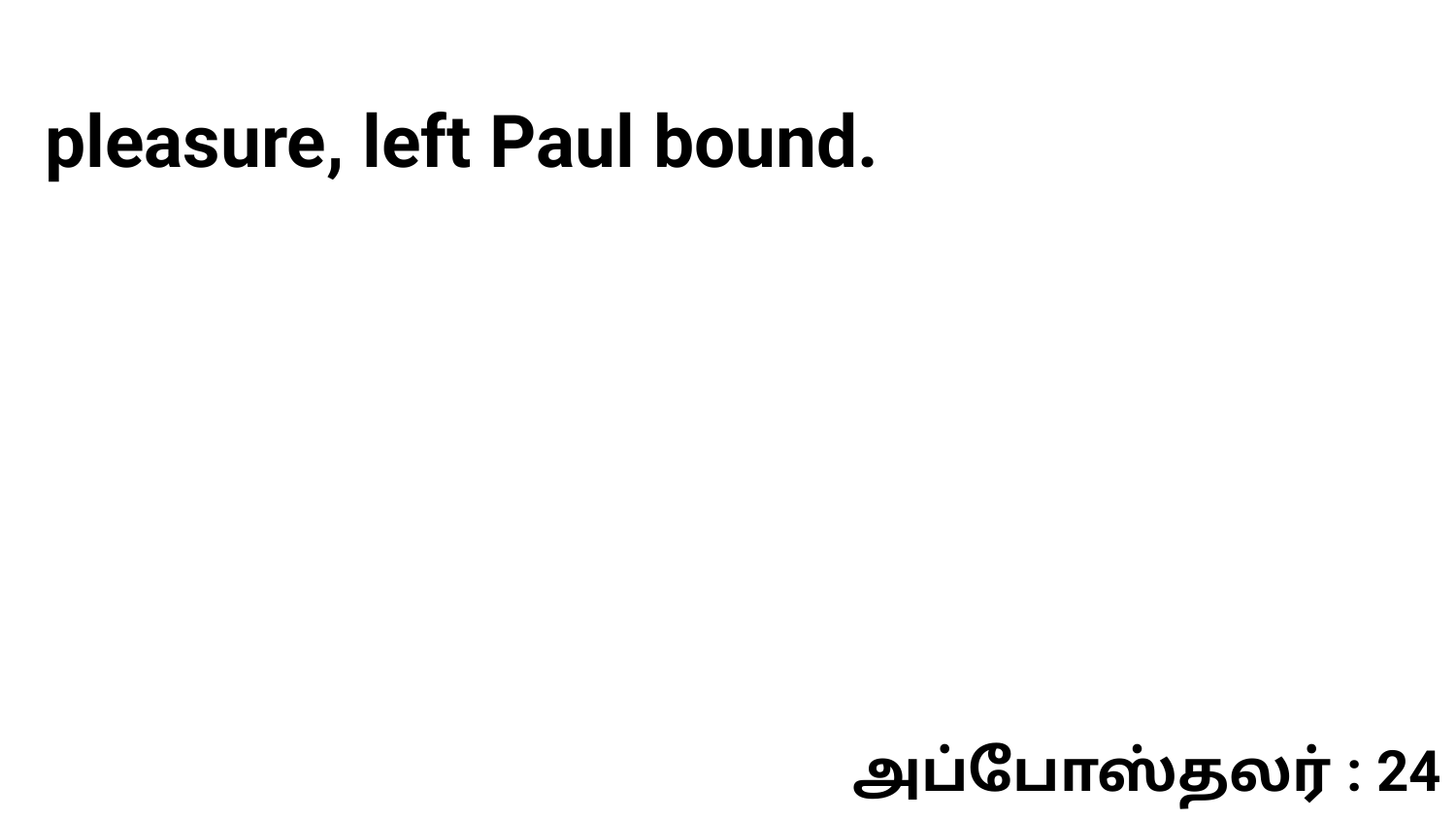

pleasure, left Paul bound.
அப்போஸ்தலர் : 24